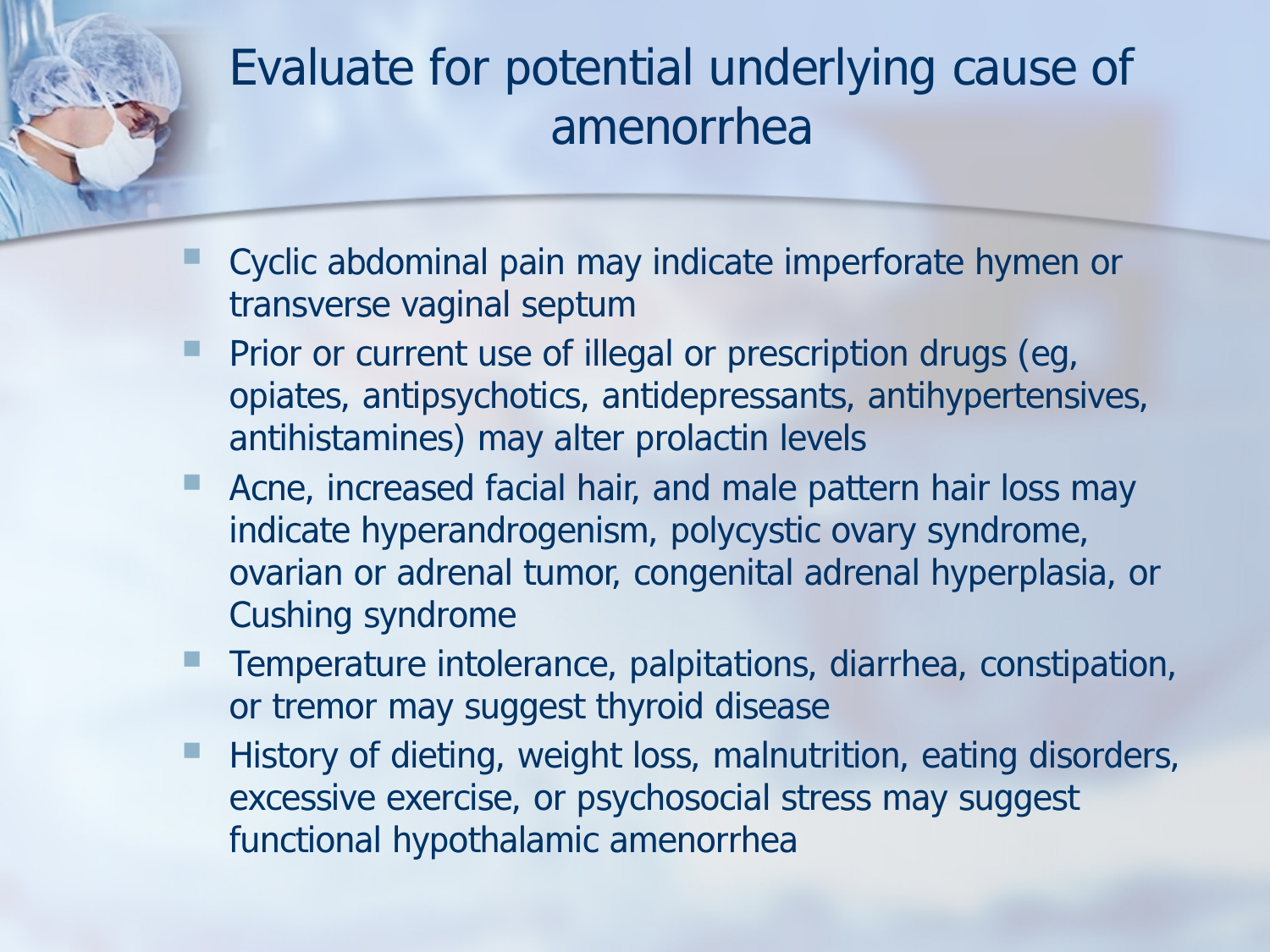

# Evaluate for potential underlying cause of amenorrhea
Cyclic abdominal pain may indicate imperforate hymen or transverse vaginal septum
Prior or current use of illegal or prescription drugs (eg, opiates, antipsychotics, antidepressants, antihypertensives, antihistamines) may alter prolactin levels
Acne, increased facial hair, and male pattern hair loss may indicate hyperandrogenism, polycystic ovary syndrome, ovarian or adrenal tumor, congenital adrenal hyperplasia, or Cushing syndrome
Temperature intolerance, palpitations, diarrhea, constipation, or tremor may suggest thyroid disease
History of dieting, weight loss, malnutrition, eating disorders, excessive exercise, or psychosocial stress may suggest functional hypothalamic amenorrhea